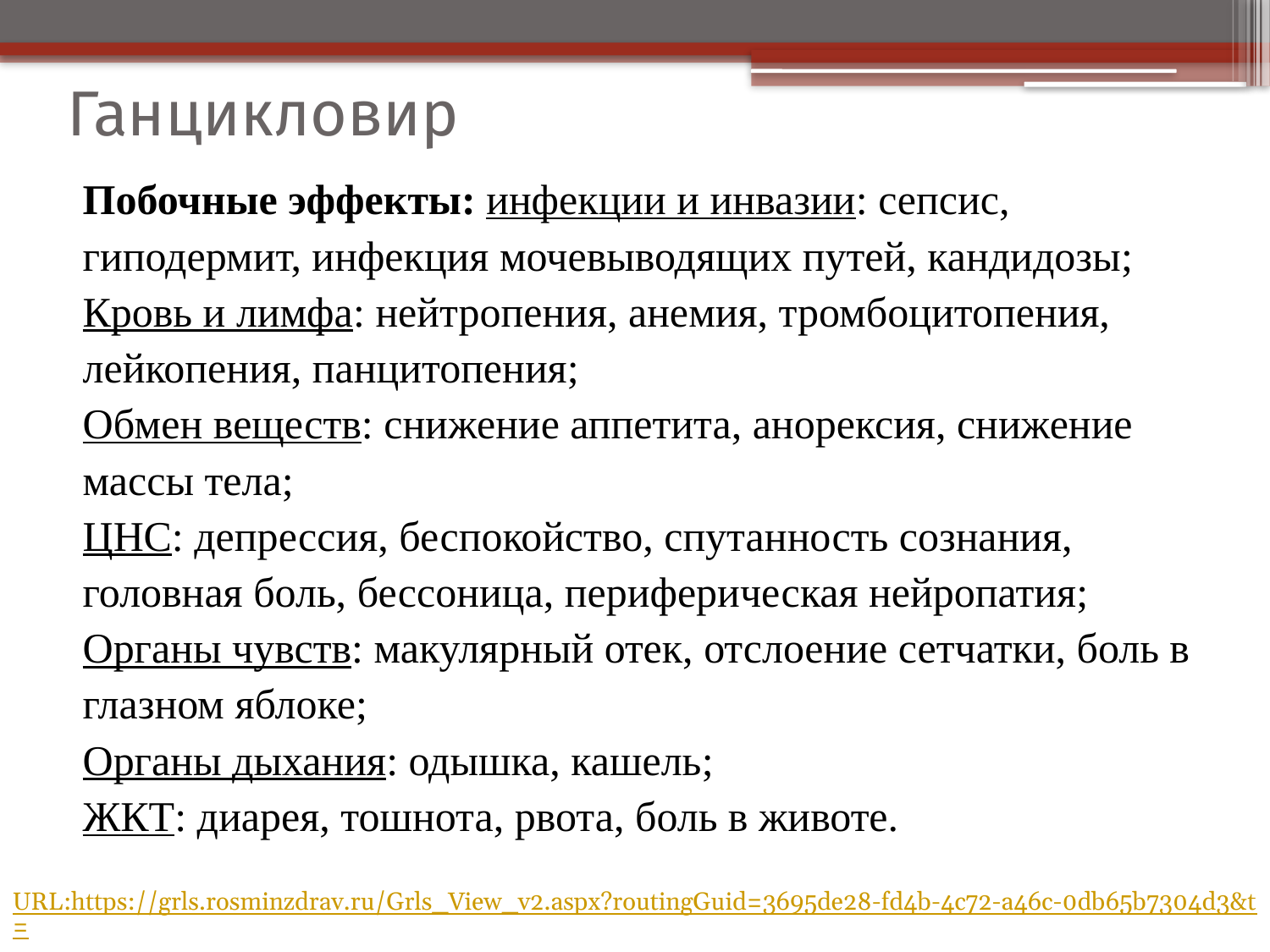

# Ганцикловир
Побочные эффекты: инфекции и инвазии: сепсис,
гиподермит, инфекция мочевыводящих путей, кандидозы;
Кровь и лимфа: нейтропения, анемия, тромбоцитопения,
лейкопения, панцитопения;
Обмен веществ: снижение аппетита, анорексия, снижение
массы тела;
ЦНС: депрессия, беспокойство, спутанность сознания,
головная боль, бессоница, периферическая нейропатия;
Органы чувств: макулярный отек, отслоение сетчатки, боль в
глазном яблоке;
Органы дыхания: одышка, кашель;
ЖКТ: диарея, тошнота, рвота, боль в животе.

URL:https://grls.rosminzdrav.ru/Grls_View_v2.aspx?routingGuid=3695de28-fd4b-4c72-a46c-0db65b7304d3&t=